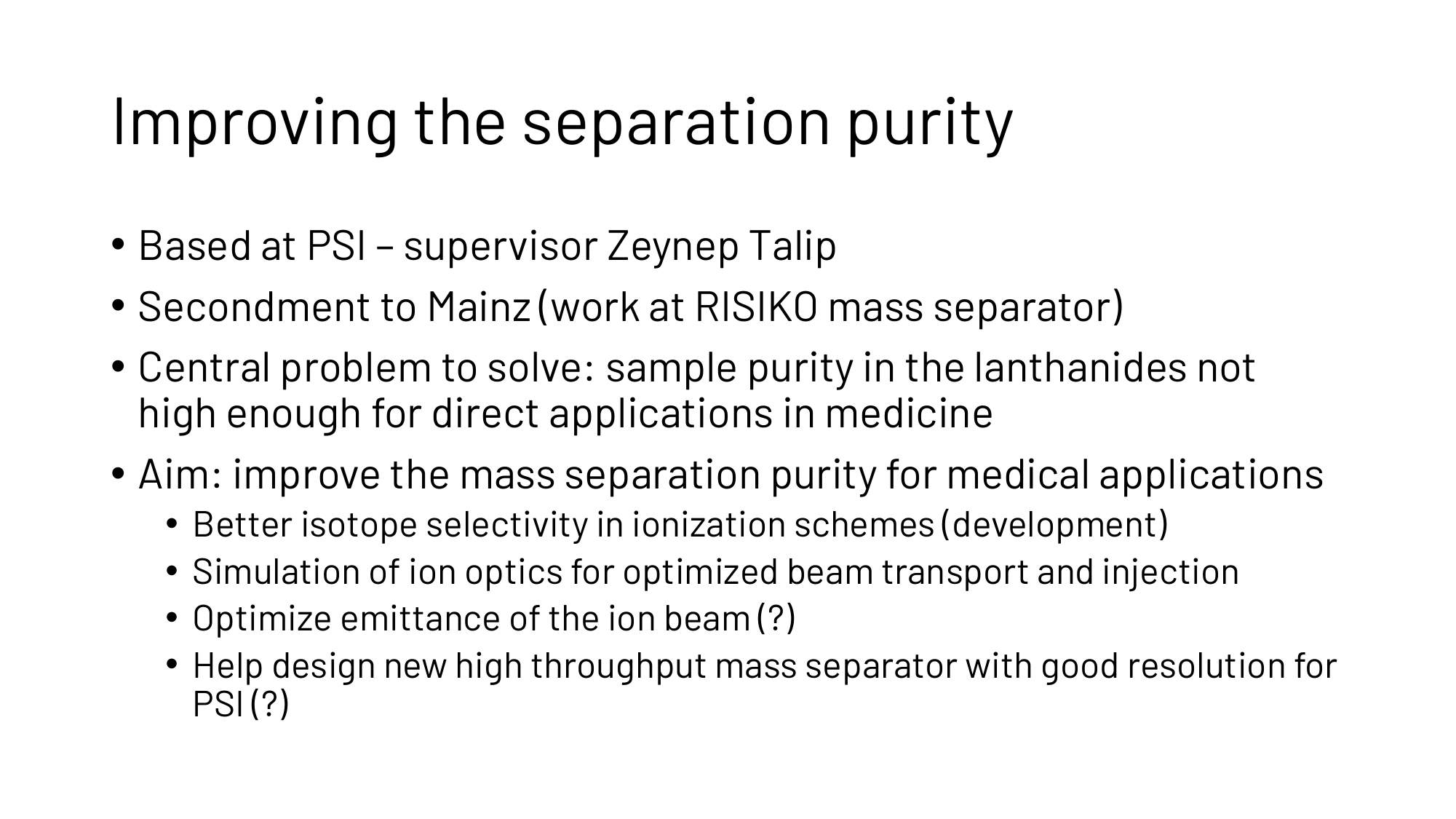

# Improving the separation purity
Based at PSI – supervisor Zeynep Talip
Secondment to Mainz (work at RISIKO mass separator)
Central problem to solve: sample purity in the lanthanides not high enough for direct applications in medicine
Aim: improve the mass separation purity for medical applications
Better isotope selectivity in ionization schemes (development)
Simulation of ion optics for optimized beam transport and injection
Optimize emittance of the ion beam (?)
Help design new high throughput mass separator with good resolution for PSI (?)